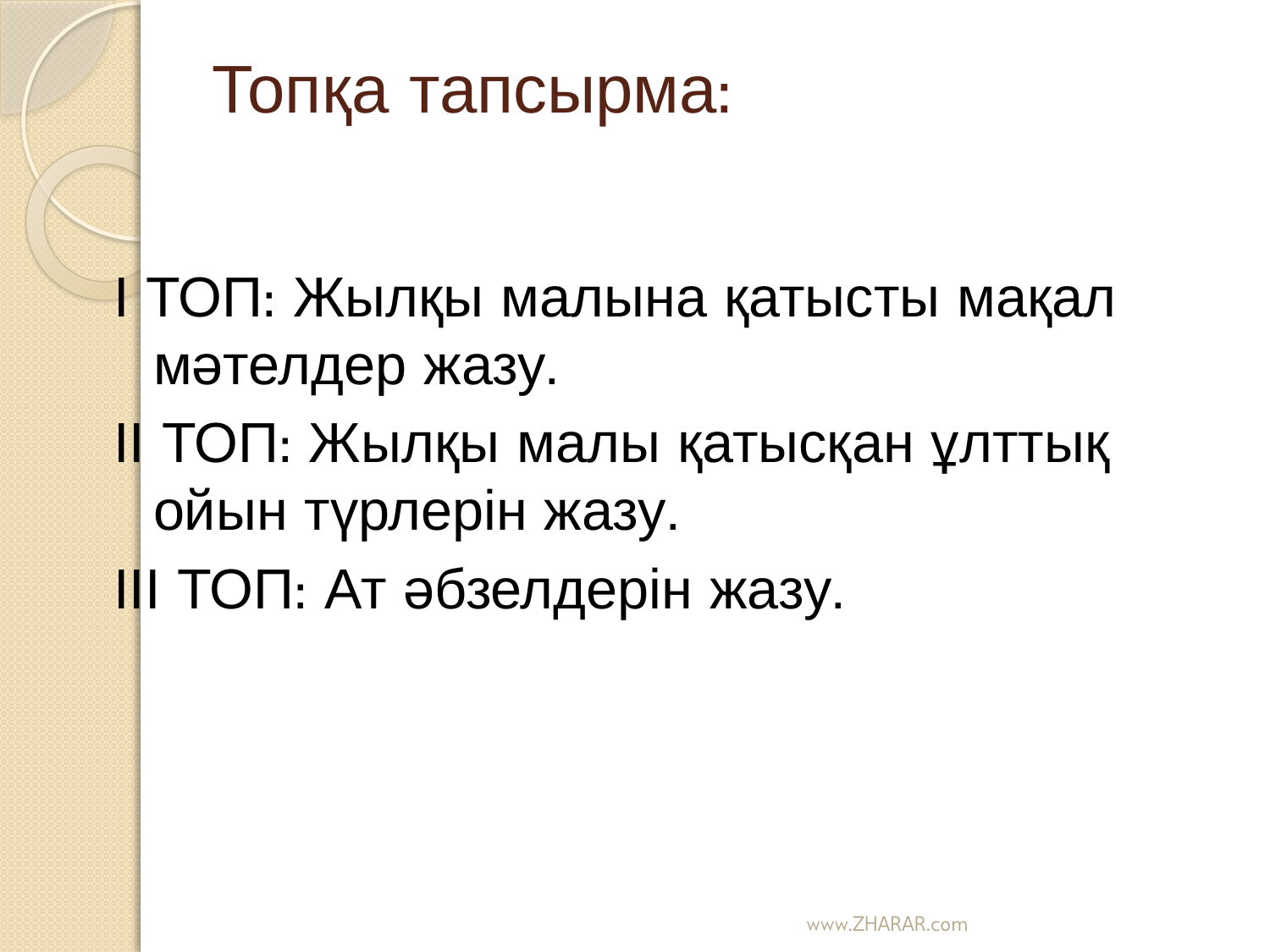

# Топқа тапсырма:
І ТОП: Жылқы малына қатысты мақал ­мәтелдер жазу.
ІІ ТОП: Жылқы малы қатысқан ұлттық ойын түрлерін жазу.
ІІІ ТОП: Ат әбзелдерін жазу.
www.ZHARAR.com